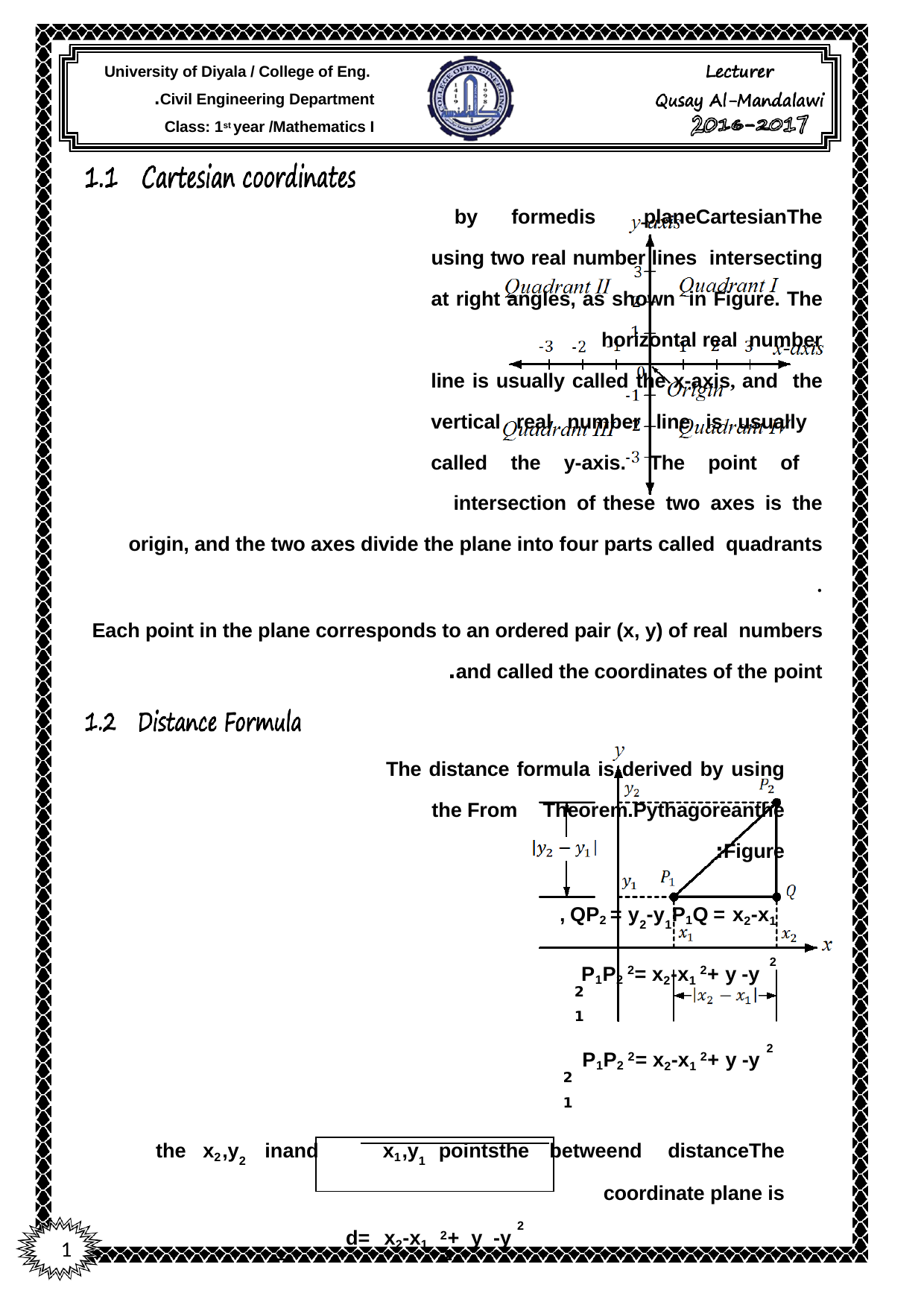

University of Diyala / College of Eng.  Civil Engineering Department.
Class: 1st year /Mathematics I

The	Cartesian	plane	is	formed	by
using two real number lines  intersecting at right angles, as shown  in Figure. The horizontal real  number
line is usually called the x-axis, and  the vertical real number line is usually  called the y-axis. The point of  intersection of these two axes is the
origin, and the two axes divide the plane into four parts called  quadrants .
Each point in the plane corresponds to an ordered pair (x, y) of real  numbers and called the coordinates of the point.

The distance formula is derived by using
the	Pythagorean	Theorem.	From	the  Figure:
 P1Q = x2-x1	, QP2 = y2-y1
 P1P2 2= x2-x1 2+ y -y 2
2	1

 P1P2 2= x2-x1 2+ y -y 2
2	1
The	distance	d	between	the	points	 x1,y1 	and	 x2,y2  in	the  coordinate plane is
d=   x2-x1 2+  y  -y 2
2	1

1